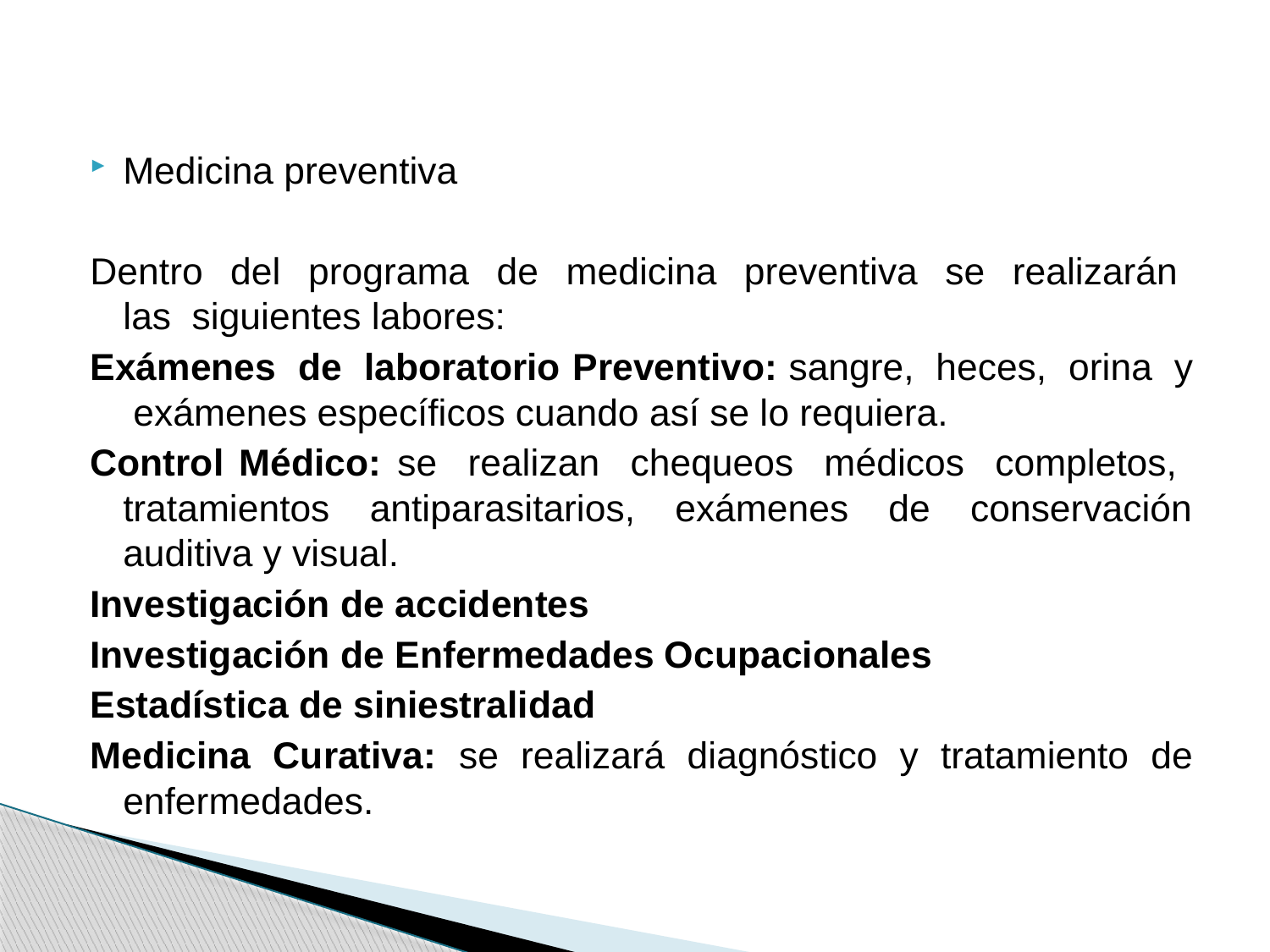

Medicina preventiva

Dentro  del  programa  de  medicina  preventiva  se  realizarán  las  siguientes labores:
Exámenes  de  laboratorio Preventivo: sangre,  heces,  orina  y  exámenes específicos cuando así se lo requiera.
Control Médico: se  realizan  chequeos  médicos  completos,  tratamientos antiparasitarios, exámenes de conservación auditiva y visual.
Investigación de accidentes
Investigación de Enfermedades Ocupacionales
Estadística de siniestralidad
Medicina Curativa: se realizará diagnóstico y tratamiento de enfermedades.